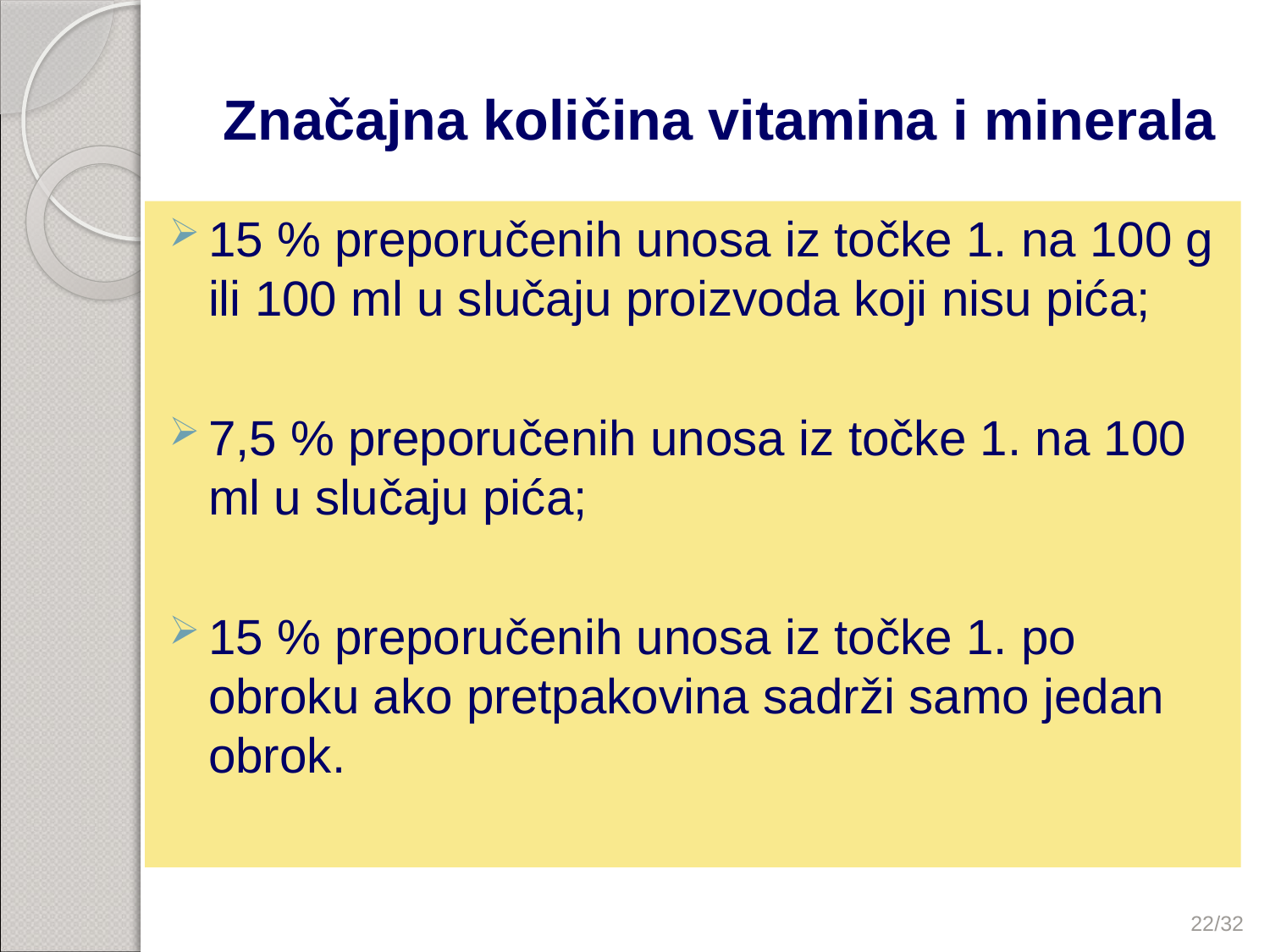

# Značajna količina vitamina i minerala
15 % preporučenih unosa iz točke 1. na 100 g ili 100 ml u slučaju proizvoda koji nisu pića;

7,5 % preporučenih unosa iz točke 1. na 100 ml u slučaju pića;

15 % preporučenih unosa iz točke 1. po obroku ako pretpakovina sadrži samo jedan obrok.

22/32